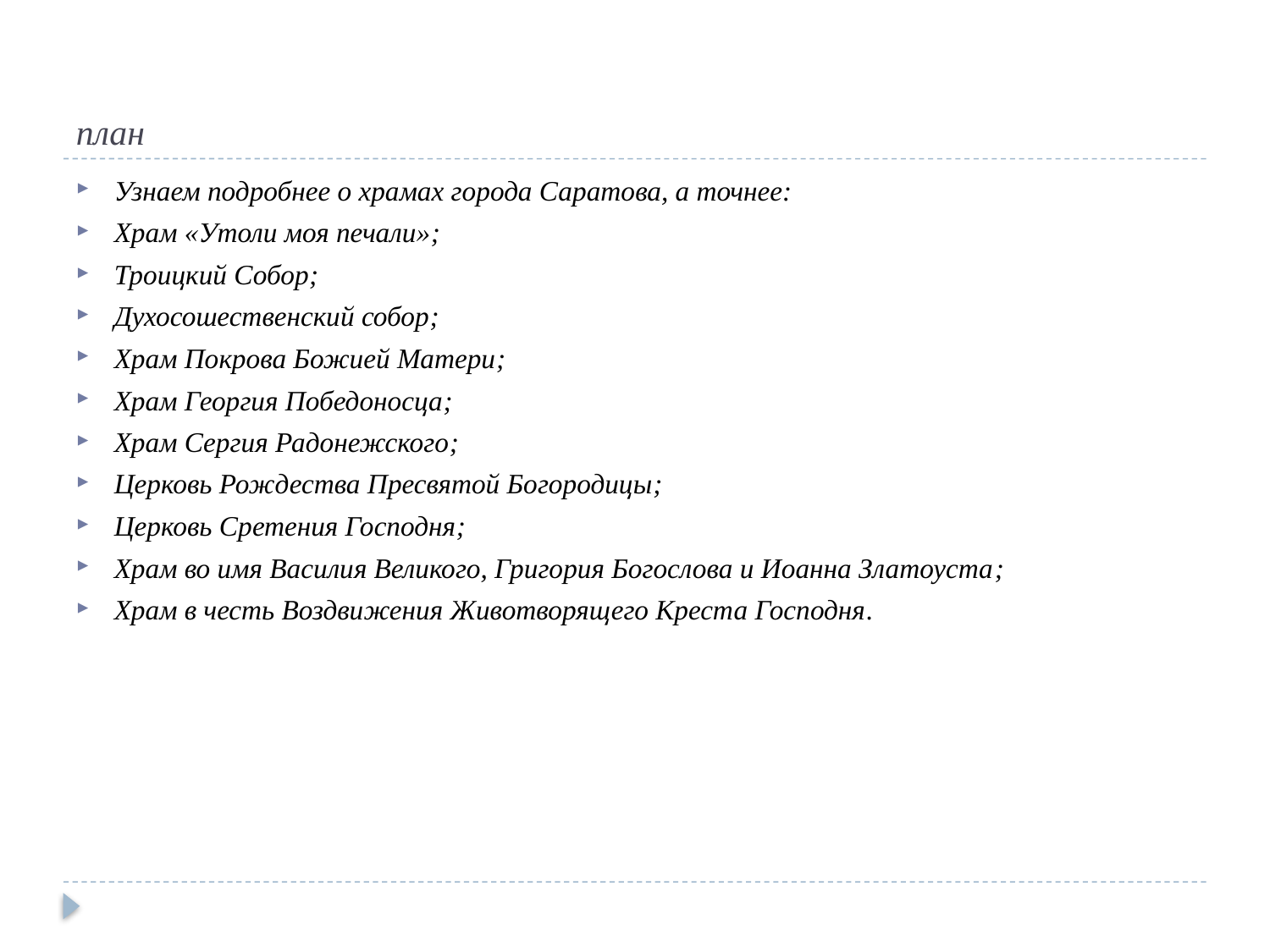

# план
Узнаем подробнее о храмах города Саратова, а точнее:
Храм «Утоли моя печали»;
Троицкий Собор;
Духосошественский собор;
Храм Покрова Божией Матери;
Храм Георгия Победоносца;
Храм Сергия Радонежского;
Церковь Рождества Пресвятой Богородицы;
Церковь Сретения Господня;
Храм во имя Василия Великого, Григория Богослова и Иоанна Златоуста;
Храм в честь Воздвижения Животворящего Креста Господня.